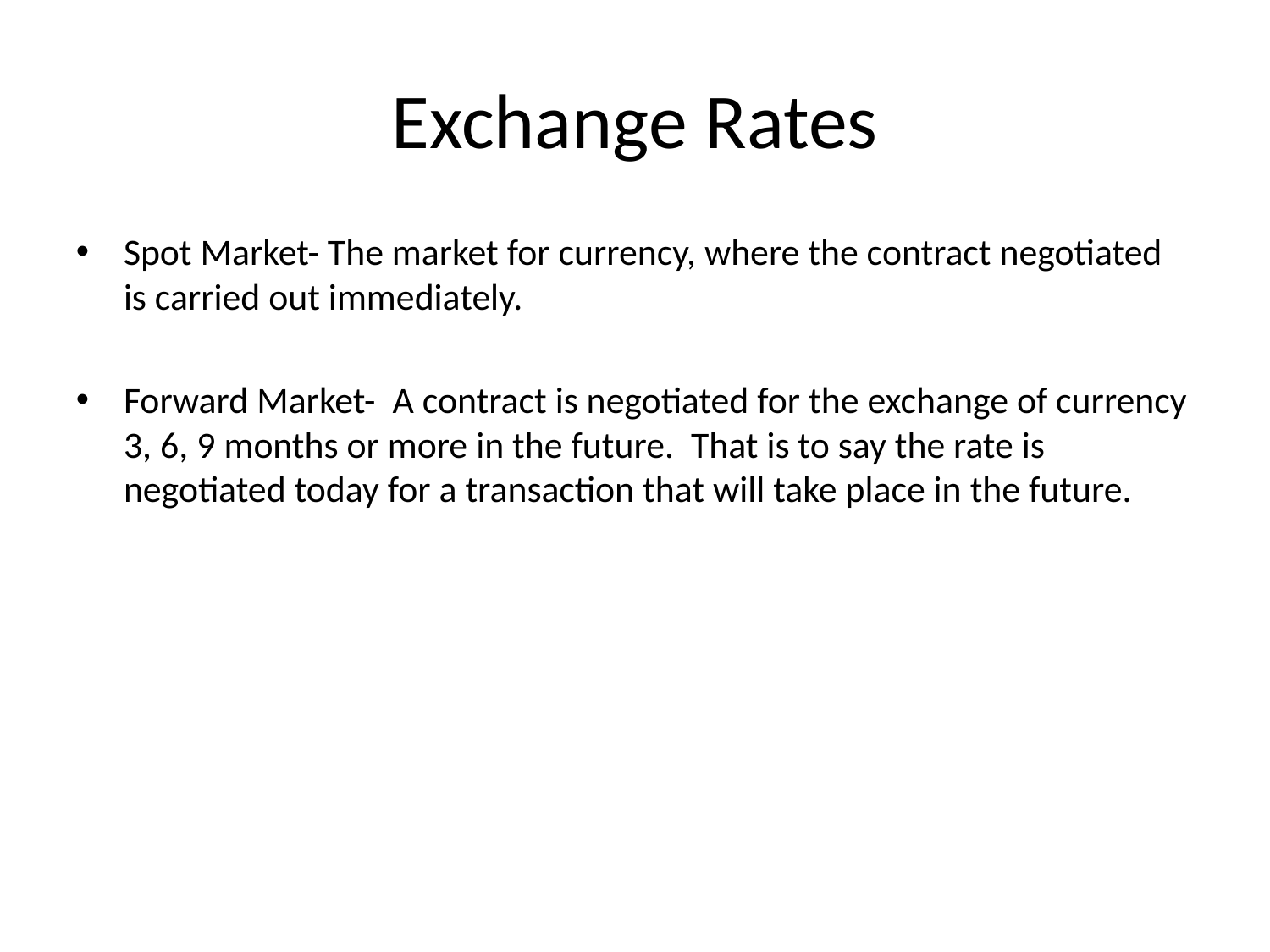

# Exchange Rates
Spot Market- The market for currency, where the contract negotiated is carried out immediately.

Forward Market-  A contract is negotiated for the exchange of currency 3, 6, 9 months or more in the future.  That is to say the rate is negotiated today for a transaction that will take place in the future.